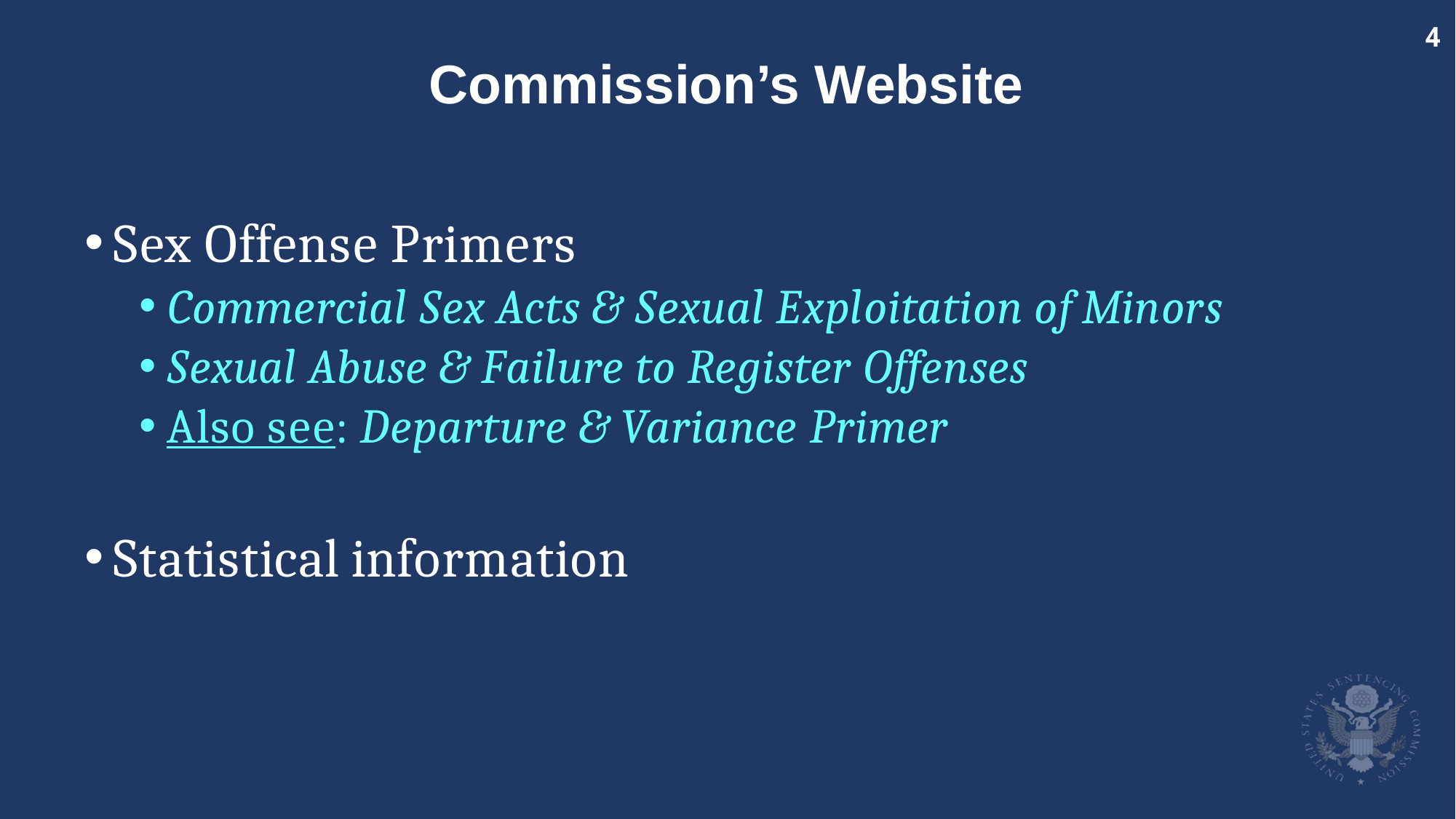

# Commission’s Website
Sex Offense Primers
Commercial Sex Acts & Sexual Exploitation of Minors
Sexual Abuse & Failure to Register Offenses
Also see: Departure & Variance Primer

Statistical information